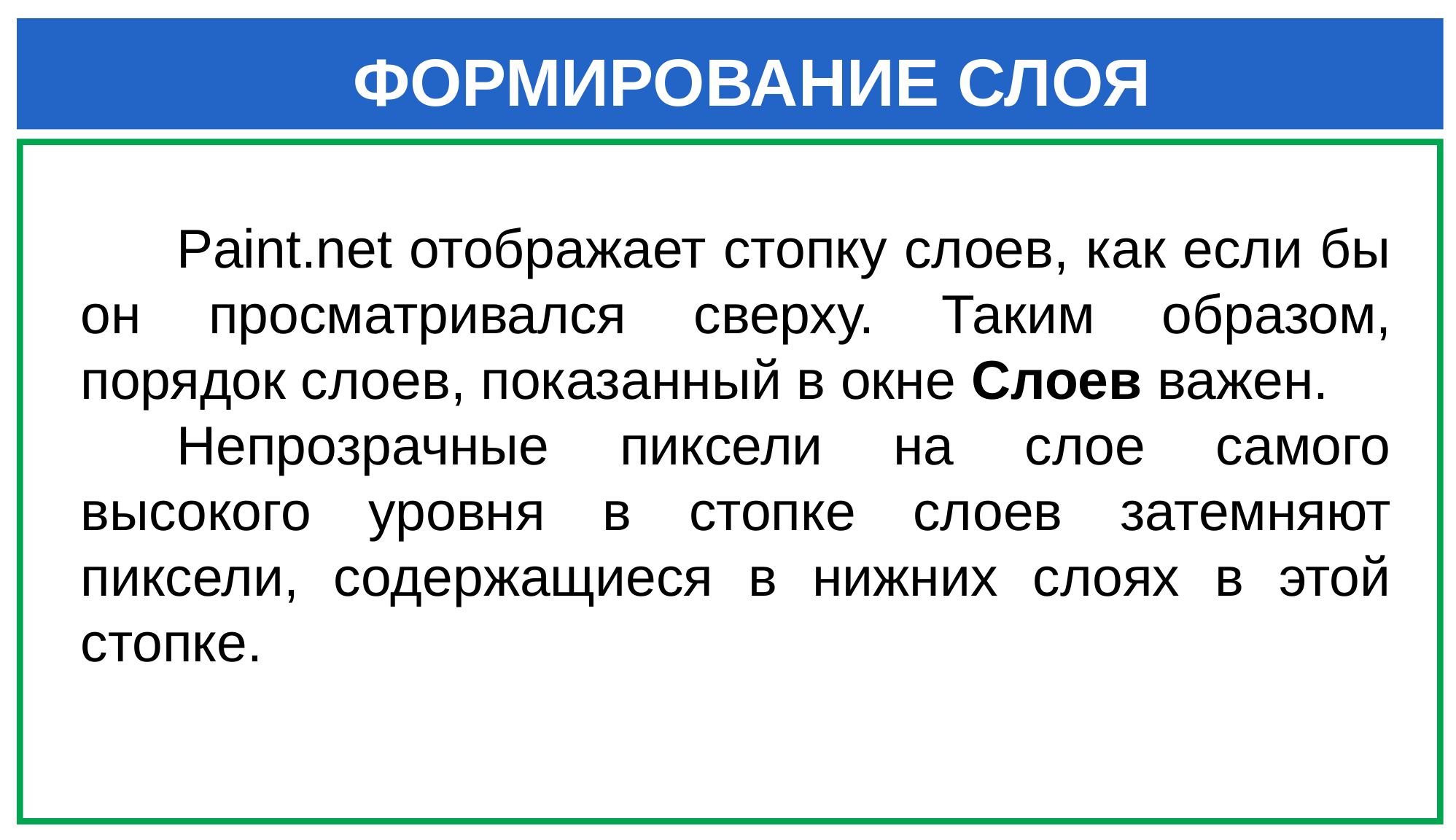

ФОРМИРОВАНИЕ СЛОЯ
Paint.net отображает стопку слоев, как если бы он просматривался сверху. Таким образом, порядок слоев, показанный в окне Слоев важен.
Непрозрачные пиксели на слое самого высокого уровня в стопке слоев затемняют пиксели, содержащиеся в нижних слоях в этой стопке.